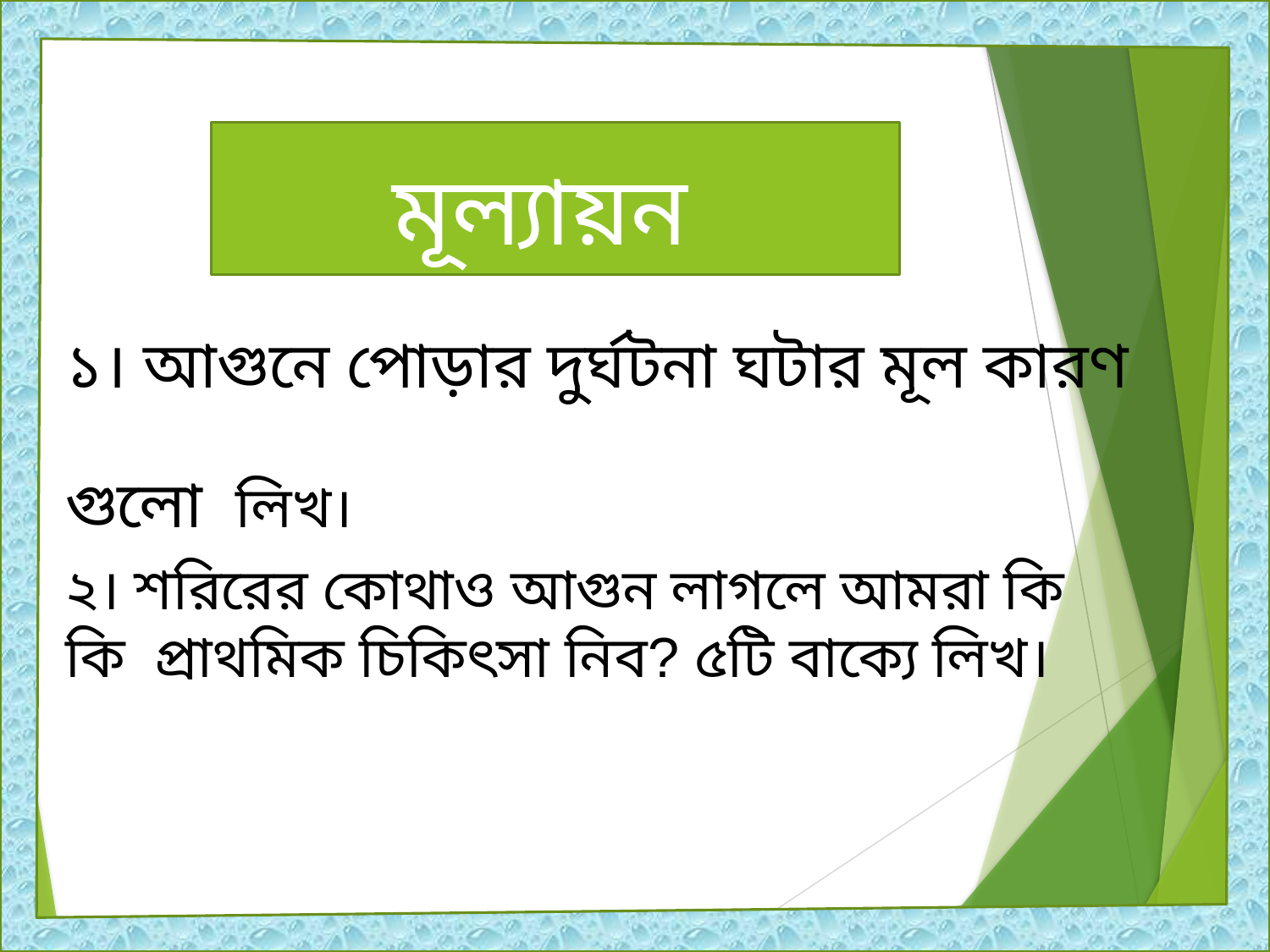

মূল্যায়ন
১। আগুনে পোড়ার দুর্ঘটনা ঘটার মূল কারণ গুলো লিখ।
২। শরিরের কোথাও আগুন লাগলে আমরা কি কি  প্রাথমিক চিকিৎসা নিব? ৫টি বাক্যে লিখ।